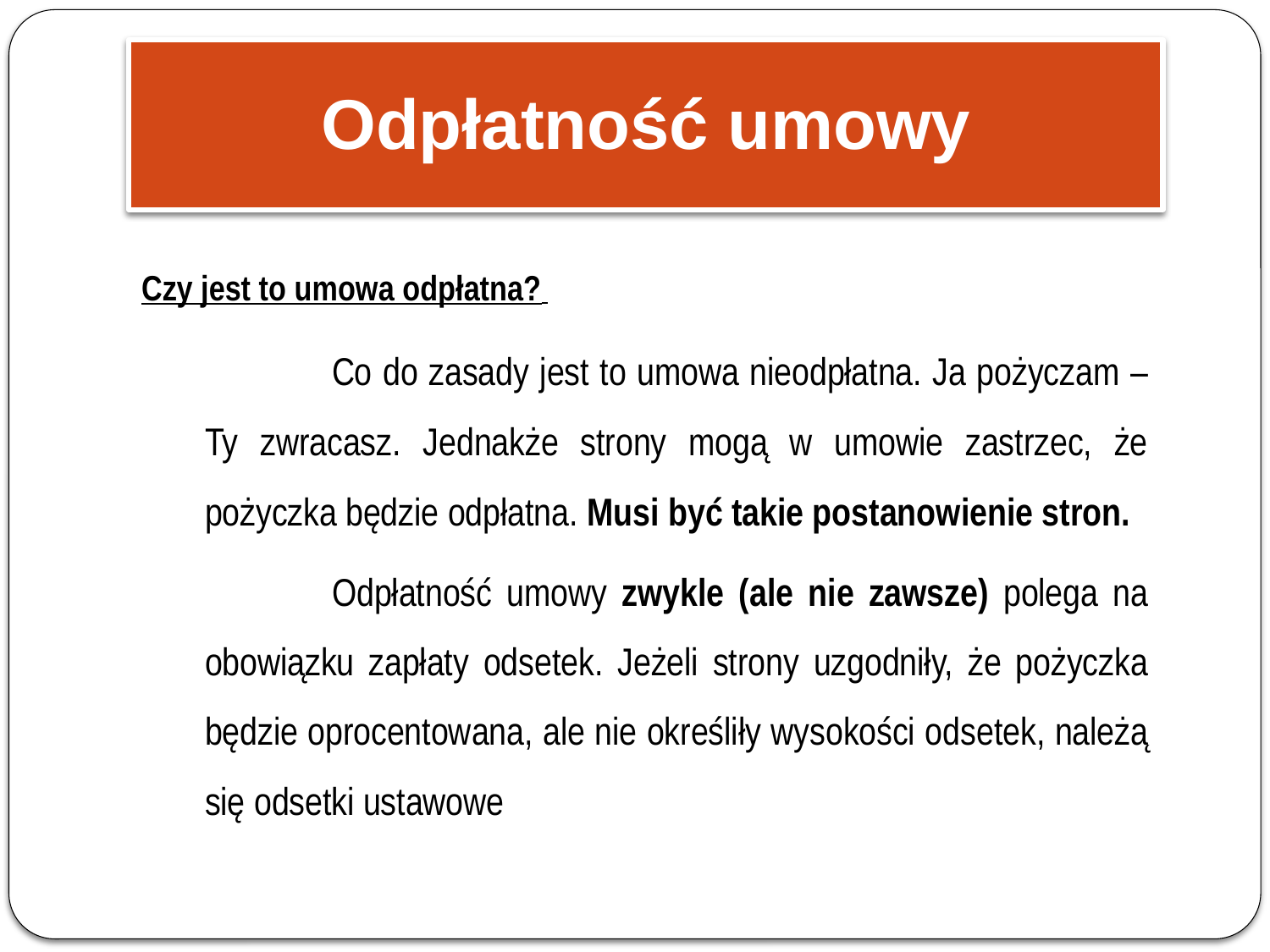

Odpłatność umowy
Czy jest to umowa odpłatna?
		Co do zasady jest to umowa nieodpłatna. Ja pożyczam – Ty zwracasz. Jednakże strony mogą w umowie zastrzec, że pożyczka będzie odpłatna. Musi być takie postanowienie stron.
		Odpłatność umowy zwykle (ale nie zawsze) polega na obowiązku zapłaty odsetek. Jeżeli strony uzgodniły, że pożyczka będzie oprocentowana, ale nie określiły wysokości odsetek, należą się odsetki ustawowe